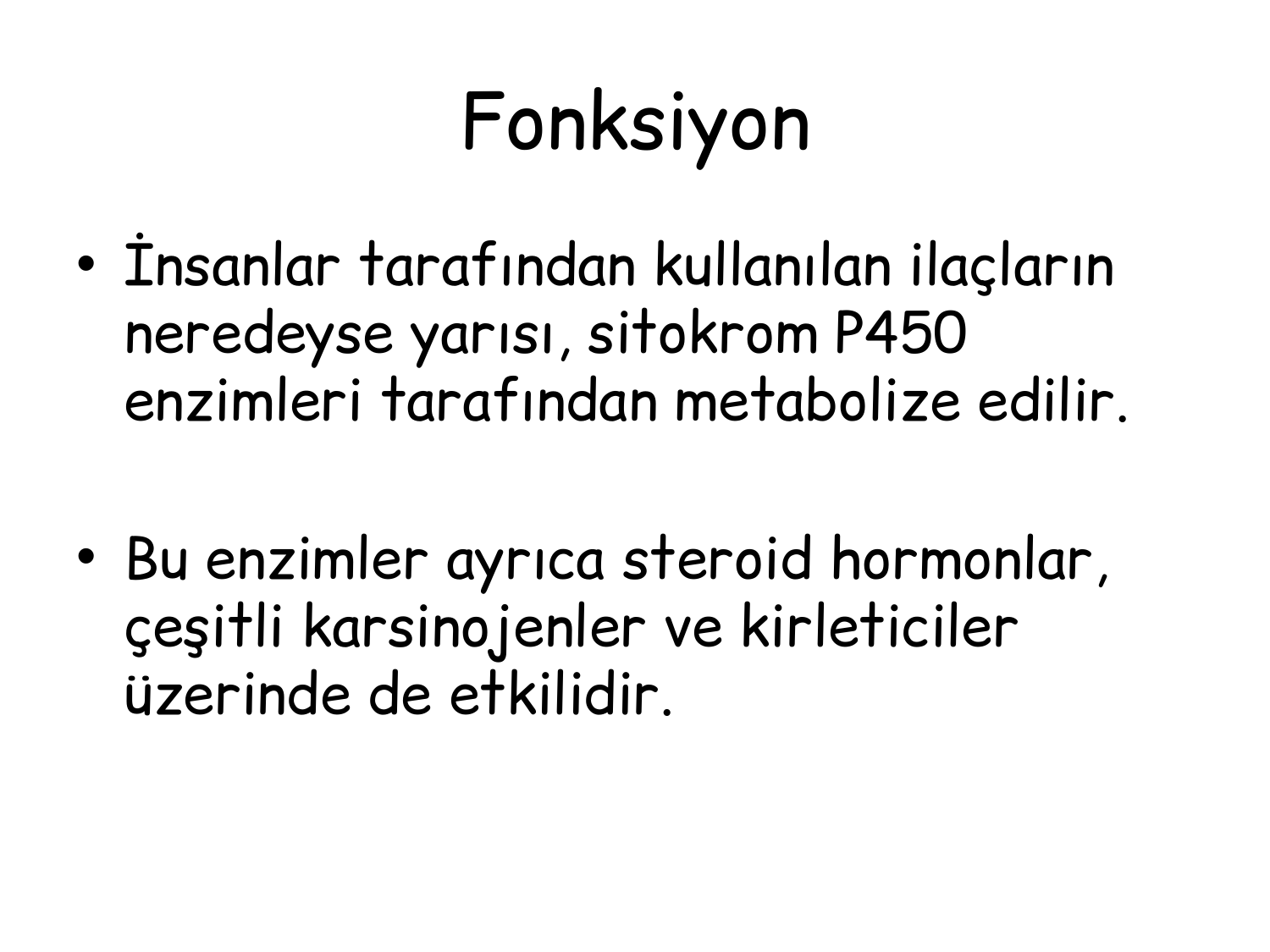

# Fonksiyon
İnsanlar tarafından kullanılan ilaçların neredeyse yarısı, sitokrom P450 enzimleri tarafından metabolize edilir.

Bu enzimler ayrıca steroid hormonlar, çeşitli karsinojenler ve kirleticiler üzerinde de etkilidir.